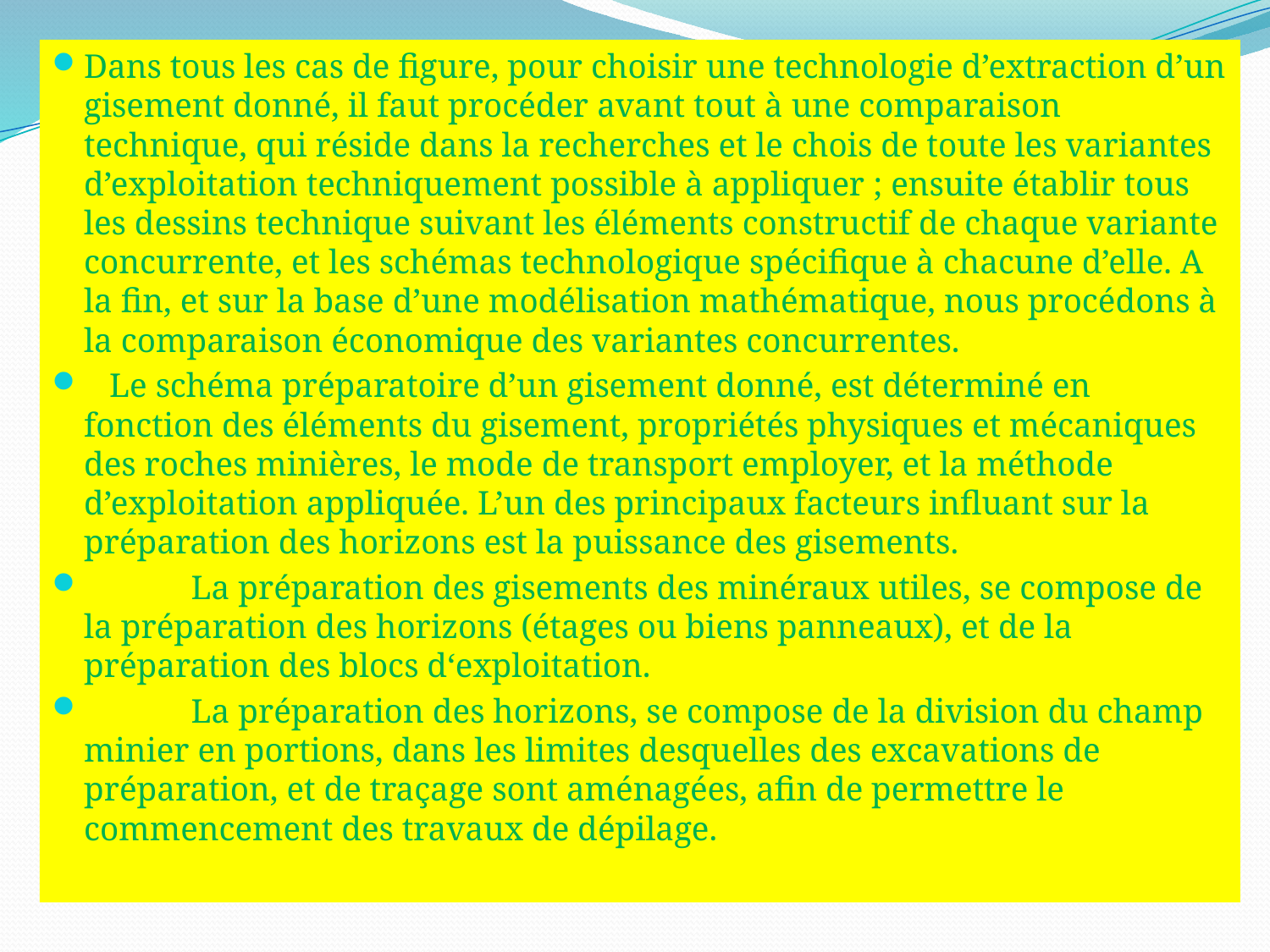

Dans tous les cas de figure, pour choisir une technologie d’extraction d’un gisement donné, il faut procéder avant tout à une comparaison technique, qui réside dans la recherches et le chois de toute les variantes d’exploitation techniquement possible à appliquer ; ensuite établir tous les dessins technique suivant les éléments constructif de chaque variante concurrente, et les schémas technologique spécifique à chacune d’elle. A la fin, et sur la base d’une modélisation mathématique, nous procédons à la comparaison économique des variantes concurrentes.
   Le schéma préparatoire d’un gisement donné, est déterminé en fonction des éléments du gisement, propriétés physiques et mécaniques des roches minières, le mode de transport employer, et la méthode d’exploitation appliquée. L’un des principaux facteurs influant sur la préparation des horizons est la puissance des gisements.
 	  La préparation des gisements des minéraux utiles, se compose de la préparation des horizons (étages ou biens panneaux), et de la préparation des blocs d‘exploitation.
 	  La préparation des horizons, se compose de la division du champ minier en portions, dans les limites desquelles des excavations de préparation, et de traçage sont aménagées, afin de permettre le commencement des travaux de dépilage.